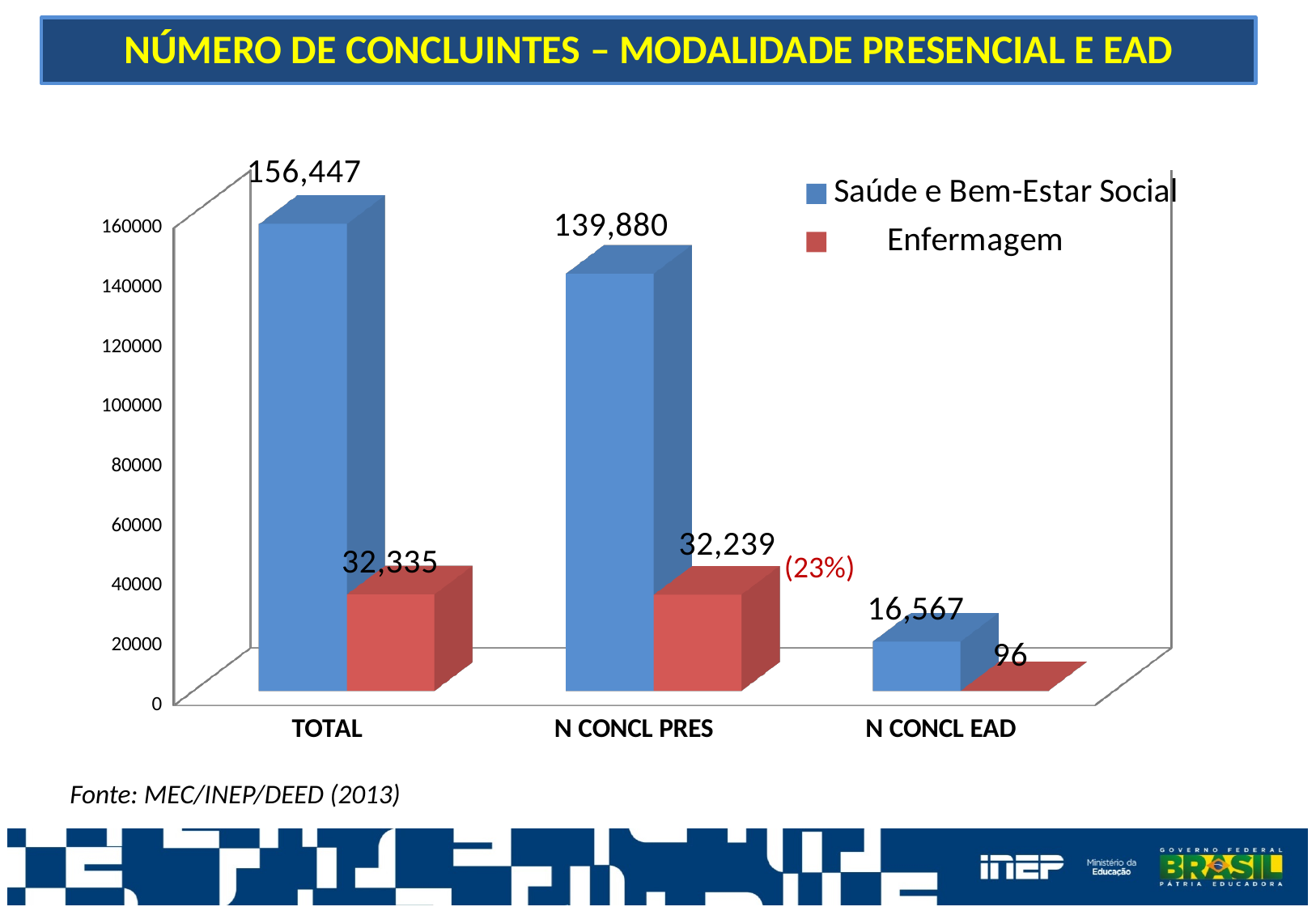

NÚMERO DE CONCLUINTES – MODALIDADE PRESENCIAL E EAD

[unsupported chart]

(23%)
Fonte: MEC/INEP/DEED (2013)